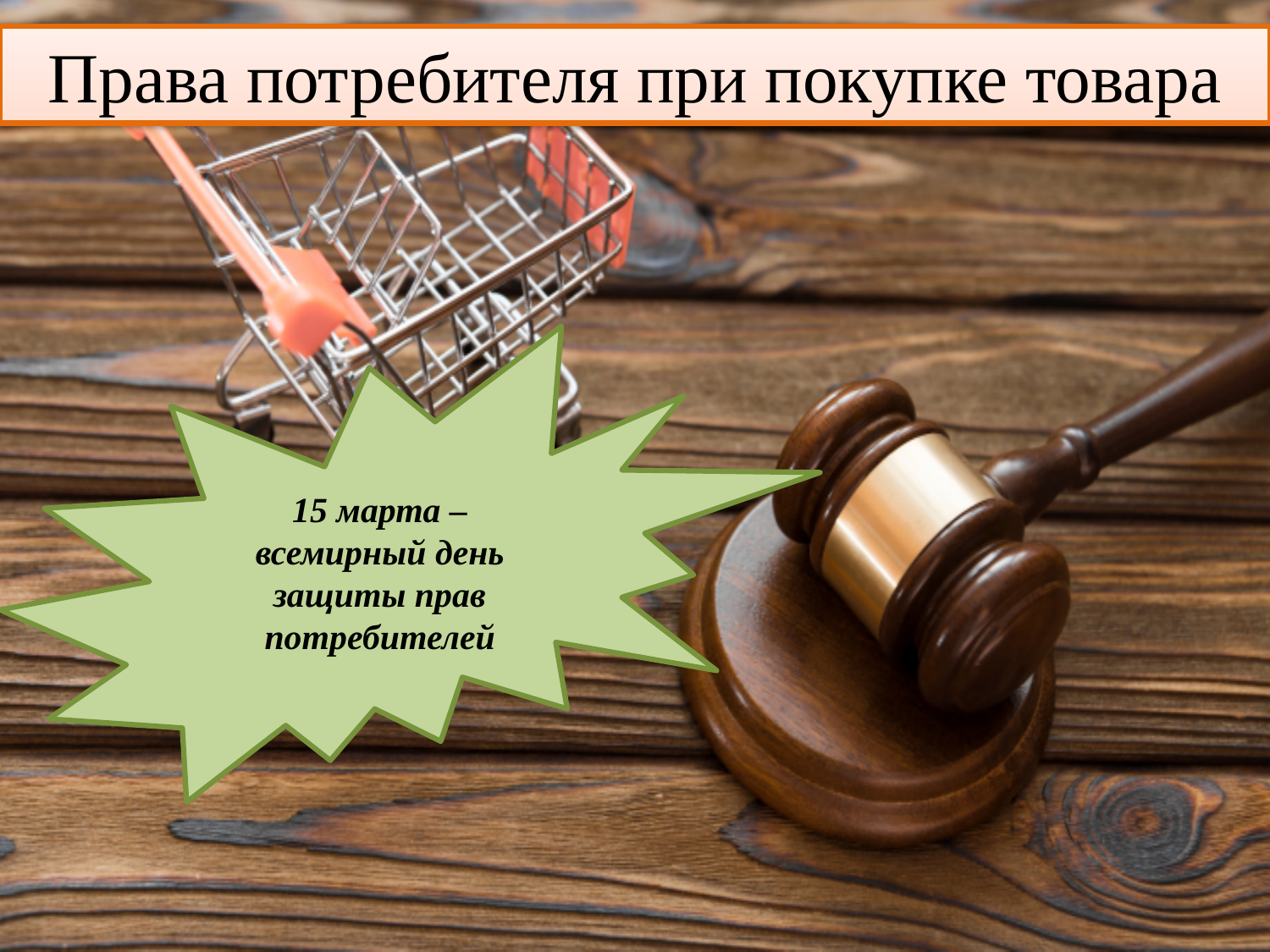

Права потребителя при покупке товара
15 марта – всемирный день защиты прав потребителей